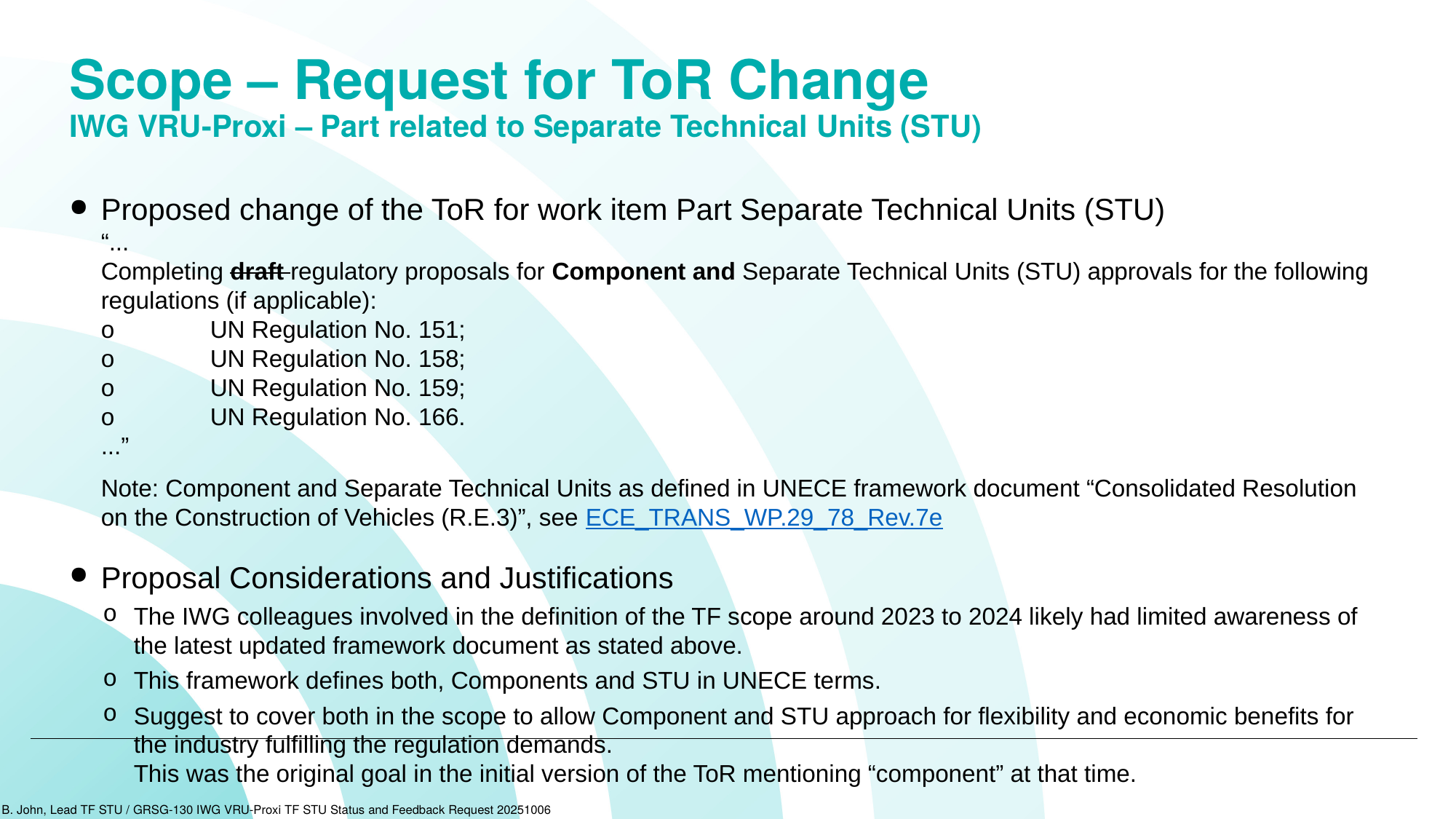

# Scope – Request for ToR Change IWG VRU-Proxi – Part related to Separate Technical Units (STU)
Proposed change of the ToR for work item Part Separate Technical Units (STU)
“...
Completing draft regulatory proposals for Component and Separate Technical Units (STU) approvals for the following regulations (if applicable):
o	UN Regulation No. 151;
o	UN Regulation No. 158;
o	UN Regulation No. 159;
o	UN Regulation No. 166.
...”
Note: Component and Separate Technical Units as defined in UNECE framework document “Consolidated Resolution on the Construction of Vehicles (R.E.3)”, see ECE_TRANS_WP.29_78_Rev.7e
Proposal Considerations and Justifications
The IWG colleagues involved in the definition of the TF scope around 2023 to 2024 likely had limited awareness of the latest updated framework document as stated above.
This framework defines both, Components and STU in UNECE terms.
Suggest to cover both in the scope to allow Component and STU approach for flexibility and economic benefits for the industry fulfilling the regulation demands.
This was the original goal in the initial version of the ToR mentioning “component” at that time.